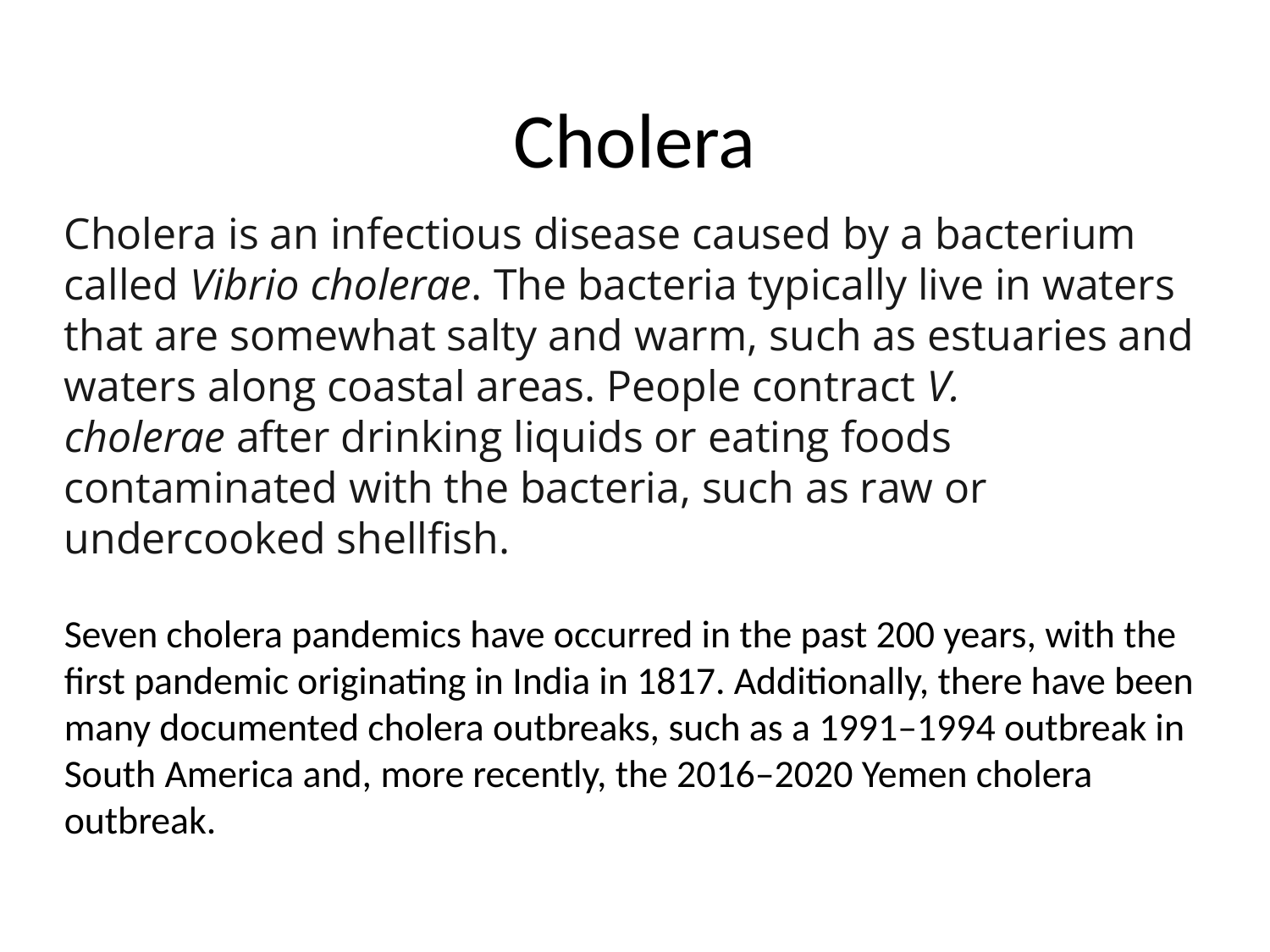

# Cholera
Cholera is an infectious disease caused by a bacterium called Vibrio cholerae. The bacteria typically live in waters that are somewhat salty and warm, such as estuaries and waters along coastal areas. People contract V. cholerae after drinking liquids or eating foods contaminated with the bacteria, such as raw or undercooked shellfish.

Seven cholera pandemics have occurred in the past 200 years, with the first pandemic originating in India in 1817. Additionally, there have been many documented cholera outbreaks, such as a 1991–1994 outbreak in South America and, more recently, the 2016–2020 Yemen cholera outbreak.